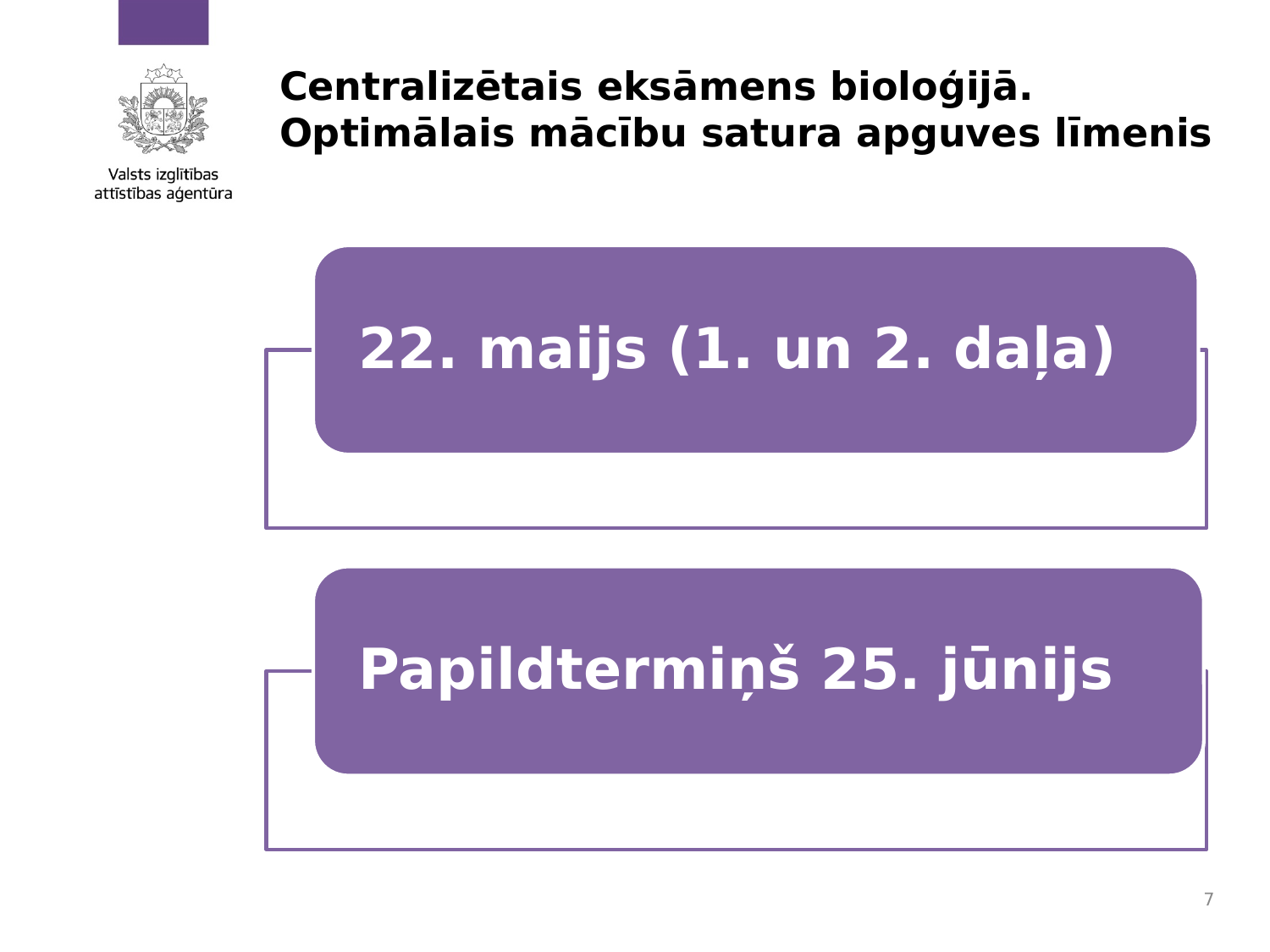

# Centralizētais eksāmens bioloģijā. Optimālais mācību satura apguves līmenis
22. maijs (1. un 2. daļa)
Papildtermiņš 25. jūnijs
7